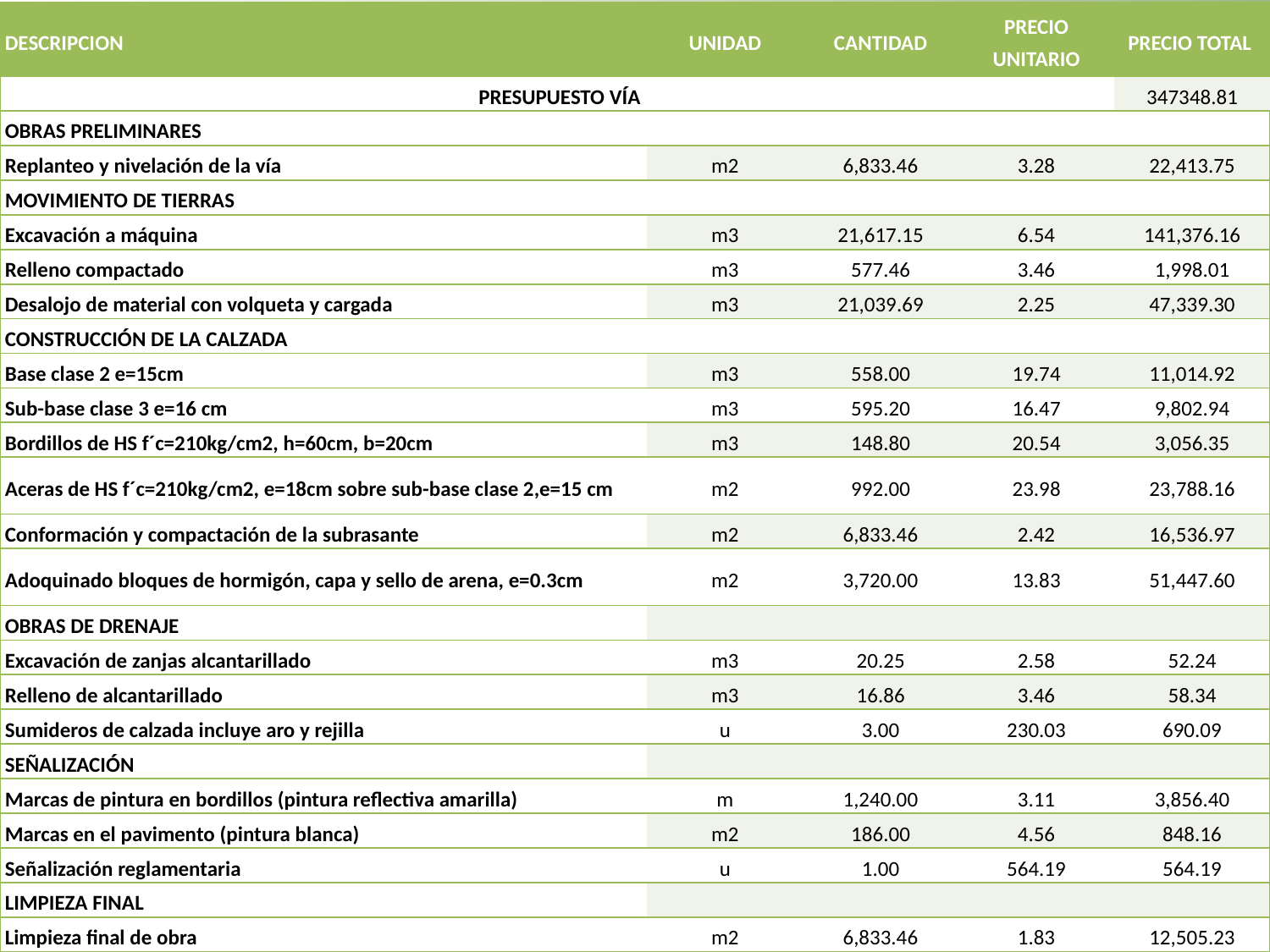

| DESCRIPCION | UNIDAD | CANTIDAD | PRECIO UNITARIO | PRECIO TOTAL |
| --- | --- | --- | --- | --- |
| PRESUPUESTO VÍA |  |  |  | 347348.81 |
| OBRAS PRELIMINARES |  |  |  |  |
| Replanteo y nivelación de la vía | m2 | 6,833.46 | 3.28 | 22,413.75 |
| MOVIMIENTO DE TIERRAS |  |  |  |  |
| Excavación a máquina | m3 | 21,617.15 | 6.54 | 141,376.16 |
| Relleno compactado | m3 | 577.46 | 3.46 | 1,998.01 |
| Desalojo de material con volqueta y cargada | m3 | 21,039.69 | 2.25 | 47,339.30 |
| CONSTRUCCIÓN DE LA CALZADA |  |  |  |  |
| Base clase 2 e=15cm | m3 | 558.00 | 19.74 | 11,014.92 |
| Sub-base clase 3 e=16 cm | m3 | 595.20 | 16.47 | 9,802.94 |
| Bordillos de HS f´c=210kg/cm2, h=60cm, b=20cm | m3 | 148.80 | 20.54 | 3,056.35 |
| Aceras de HS f´c=210kg/cm2, e=18cm sobre sub-base clase 2,e=15 cm | m2 | 992.00 | 23.98 | 23,788.16 |
| Conformación y compactación de la subrasante | m2 | 6,833.46 | 2.42 | 16,536.97 |
| Adoquinado bloques de hormigón, capa y sello de arena, e=0.3cm | m2 | 3,720.00 | 13.83 | 51,447.60 |
| OBRAS DE DRENAJE |  |  |  |  |
| Excavación de zanjas alcantarillado | m3 | 20.25 | 2.58 | 52.24 |
| Relleno de alcantarillado | m3 | 16.86 | 3.46 | 58.34 |
| Sumideros de calzada incluye aro y rejilla | u | 3.00 | 230.03 | 690.09 |
| SEÑALIZACIÓN |  |  |  |  |
| Marcas de pintura en bordillos (pintura reflectiva amarilla) | m | 1,240.00 | 3.11 | 3,856.40 |
| Marcas en el pavimento (pintura blanca) | m2 | 186.00 | 4.56 | 848.16 |
| Señalización reglamentaria | u | 1.00 | 564.19 | 564.19 |
| LIMPIEZA FINAL |  |  |  |  |
| Limpieza final de obra | m2 | 6,833.46 | 1.83 | 12,505.23 |